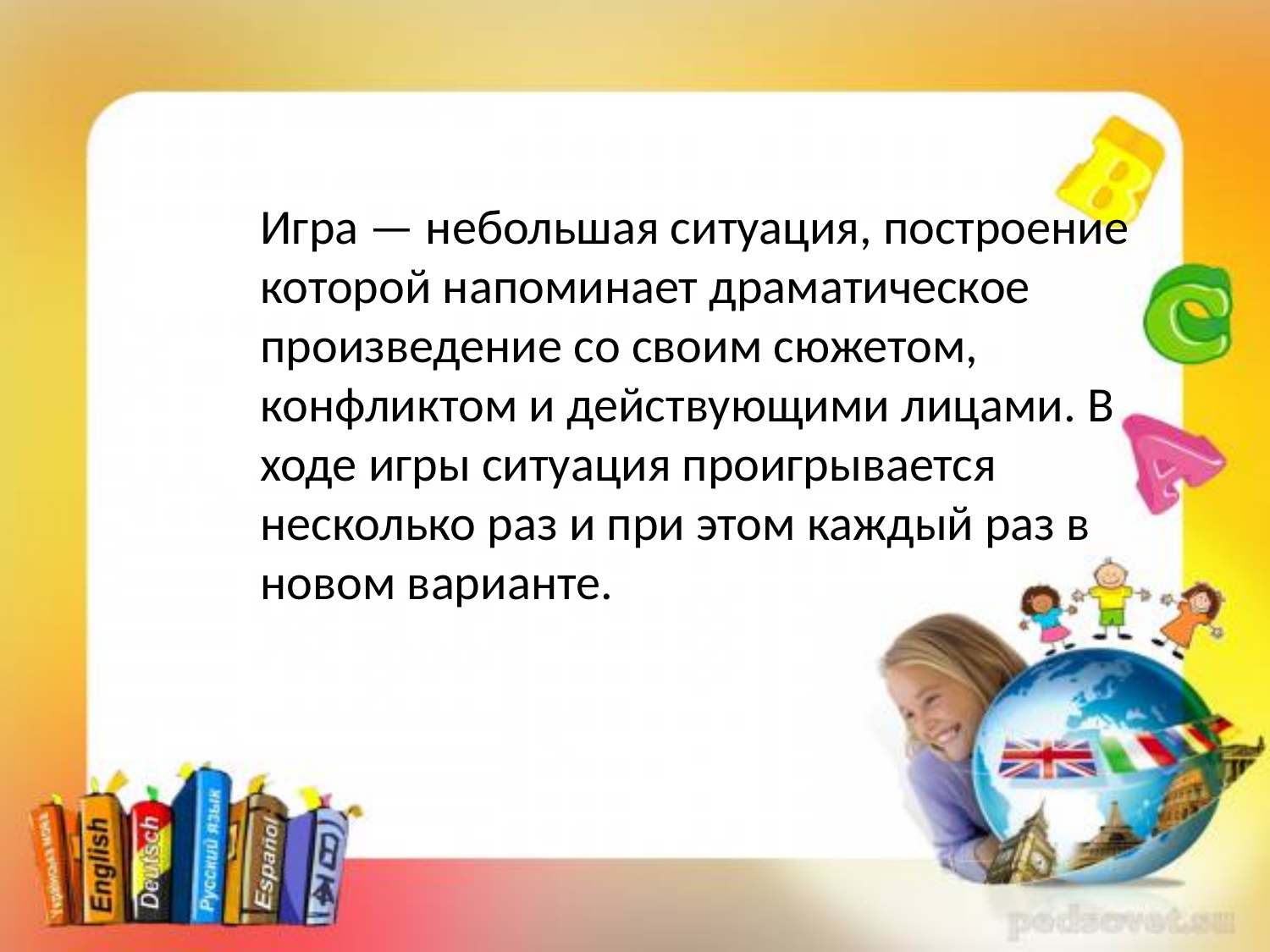

Игра — небольшая ситуация, построение которой напоминает драматическое произведение со своим сюжетом, конфликтом и действующими лицами. В ходе игры ситуация проигрывается несколько раз и при этом каждый раз в новом варианте.